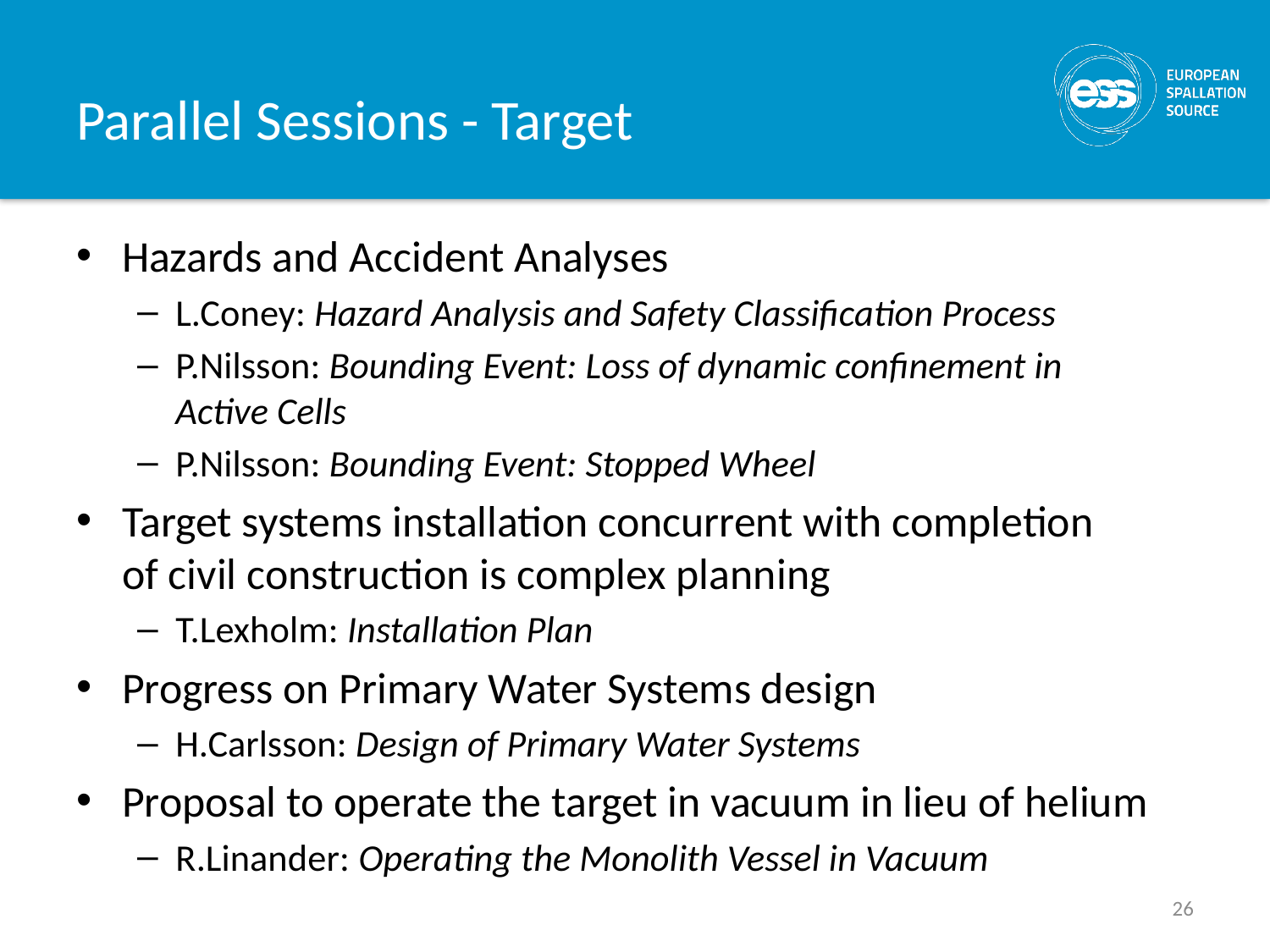

# Parallel Sessions - Target
Hazards and Accident Analyses
L.Coney: Hazard Analysis and Safety Classification Process
P.Nilsson: Bounding Event: Loss of dynamic confinement in
Active Cells
P.Nilsson: Bounding Event: Stopped Wheel
Target systems installation concurrent with completion
of civil construction is complex planning
T.Lexholm: Installation Plan
Progress on Primary Water Systems design
H.Carlsson: Design of Primary Water Systems
Proposal to operate the target in vacuum in lieu of helium
R.Linander: Operating the Monolith Vessel in Vacuum
26